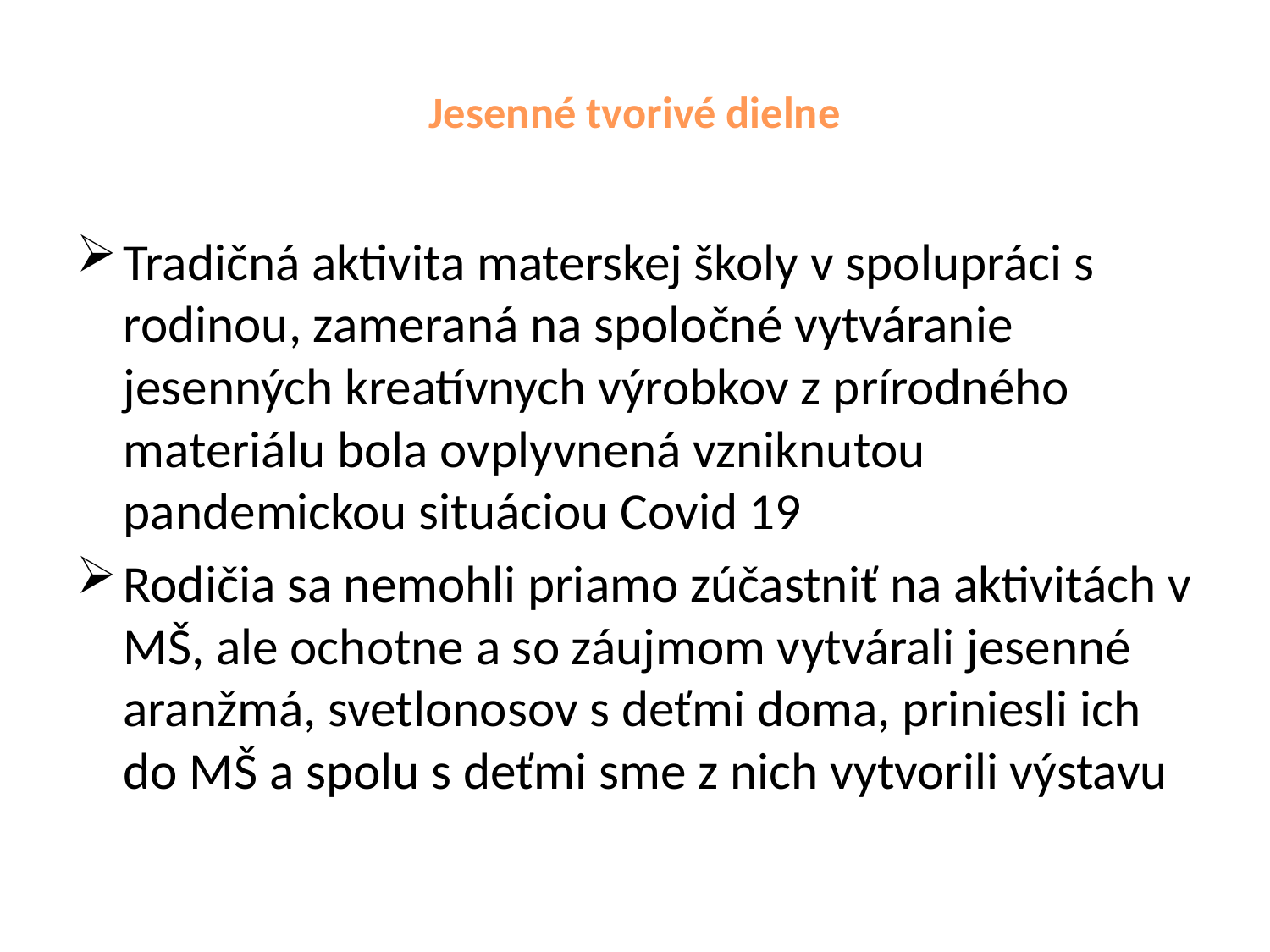

# Jesenné tvorivé dielne
Tradičná aktivita materskej školy v spolupráci s rodinou, zameraná na spoločné vytváranie jesenných kreatívnych výrobkov z prírodného materiálu bola ovplyvnená vzniknutou pandemickou situáciou Covid 19
Rodičia sa nemohli priamo zúčastniť na aktivitách v MŠ, ale ochotne a so záujmom vytvárali jesenné aranžmá, svetlonosov s deťmi doma, priniesli ich do MŠ a spolu s deťmi sme z nich vytvorili výstavu